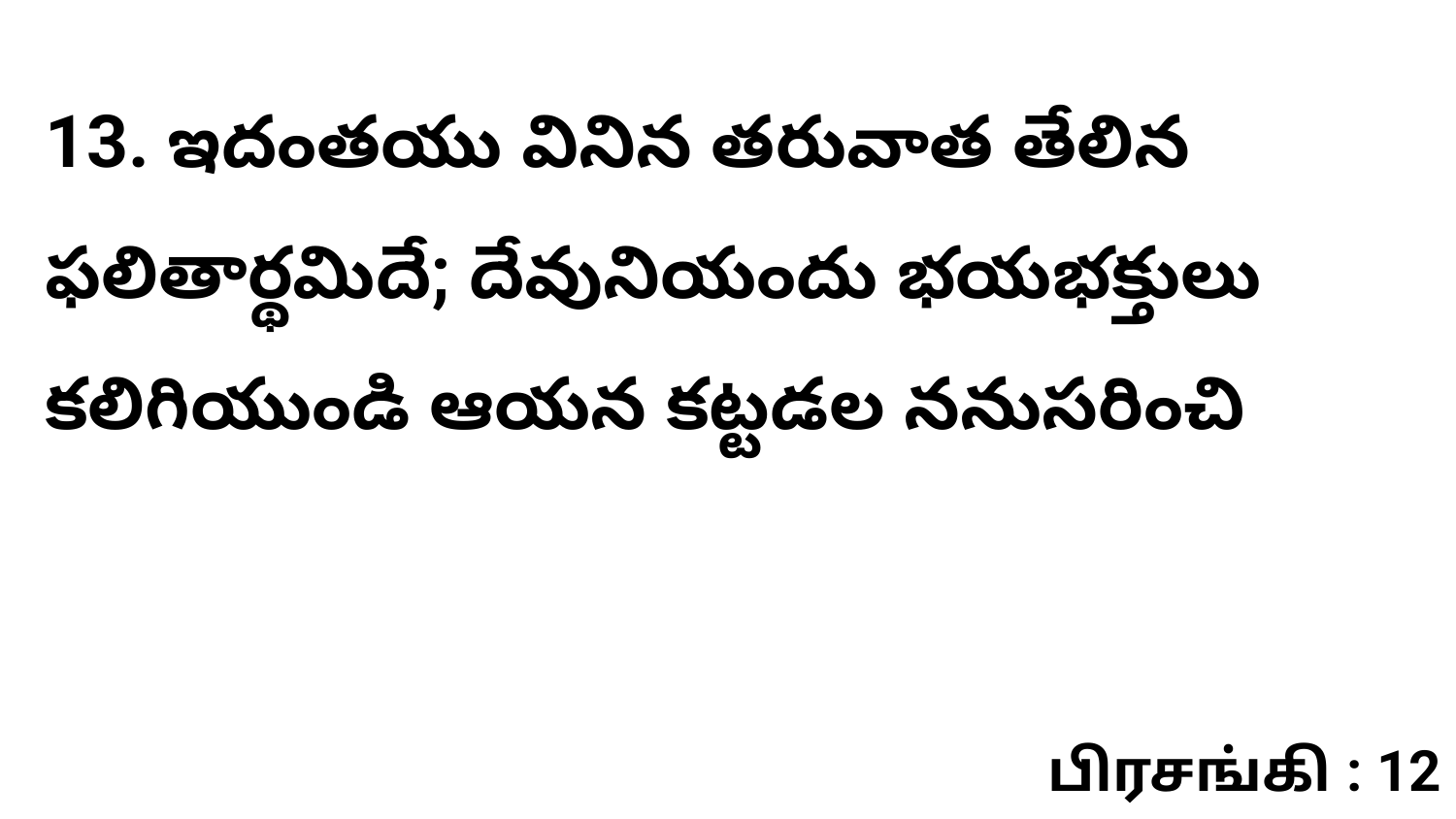

13. ఇదంతయు వినిన తరువాత తేలిన ఫలితార్థమిదే; దేవునియందు భయభక్తులు కలిగియుండి ఆయన కట్టడల ననుసరించి
பிரசங்கி : 12